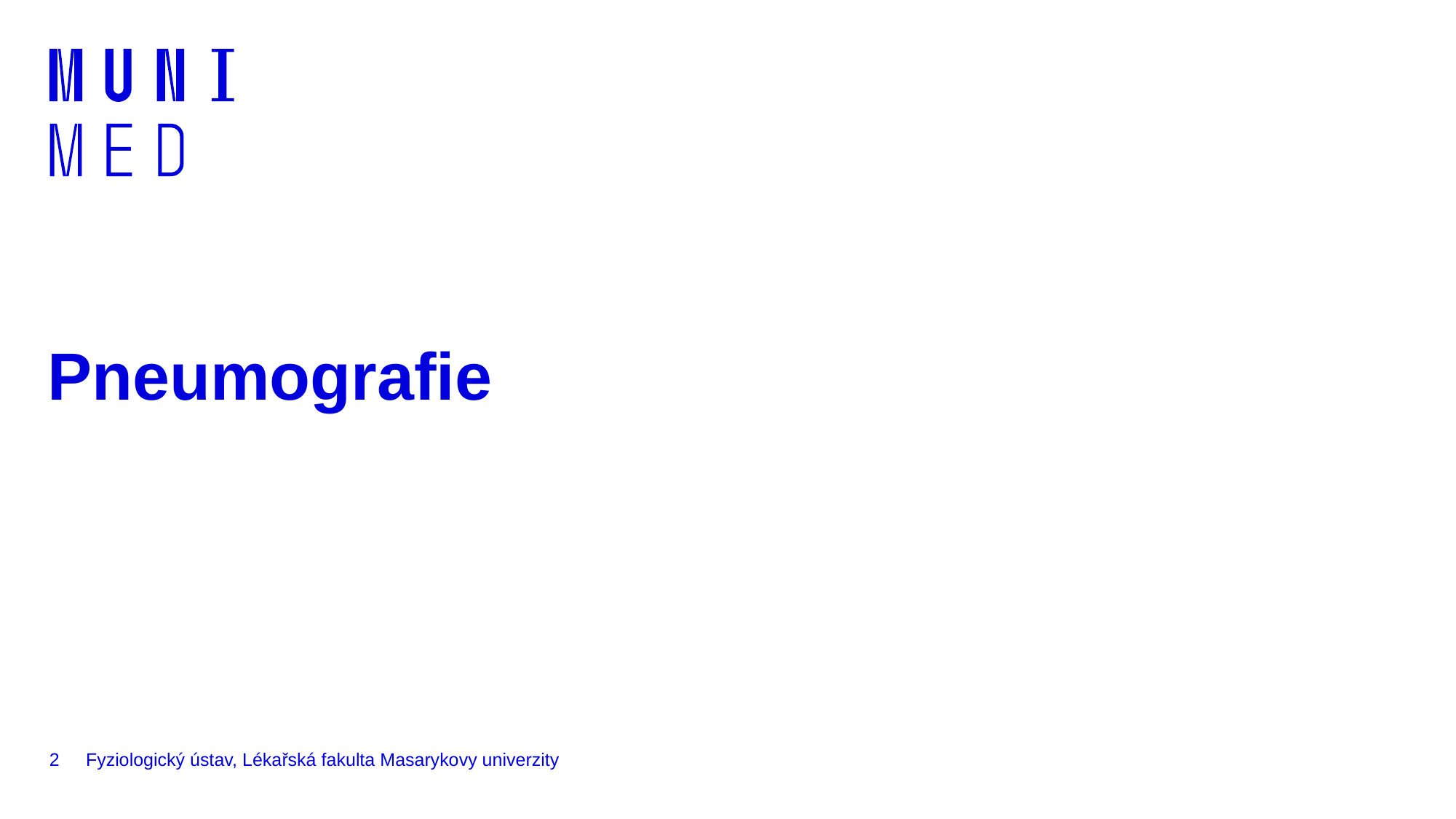

# Pneumografie
2
Fyziologický ústav, Lékařská fakulta Masarykovy univerzity